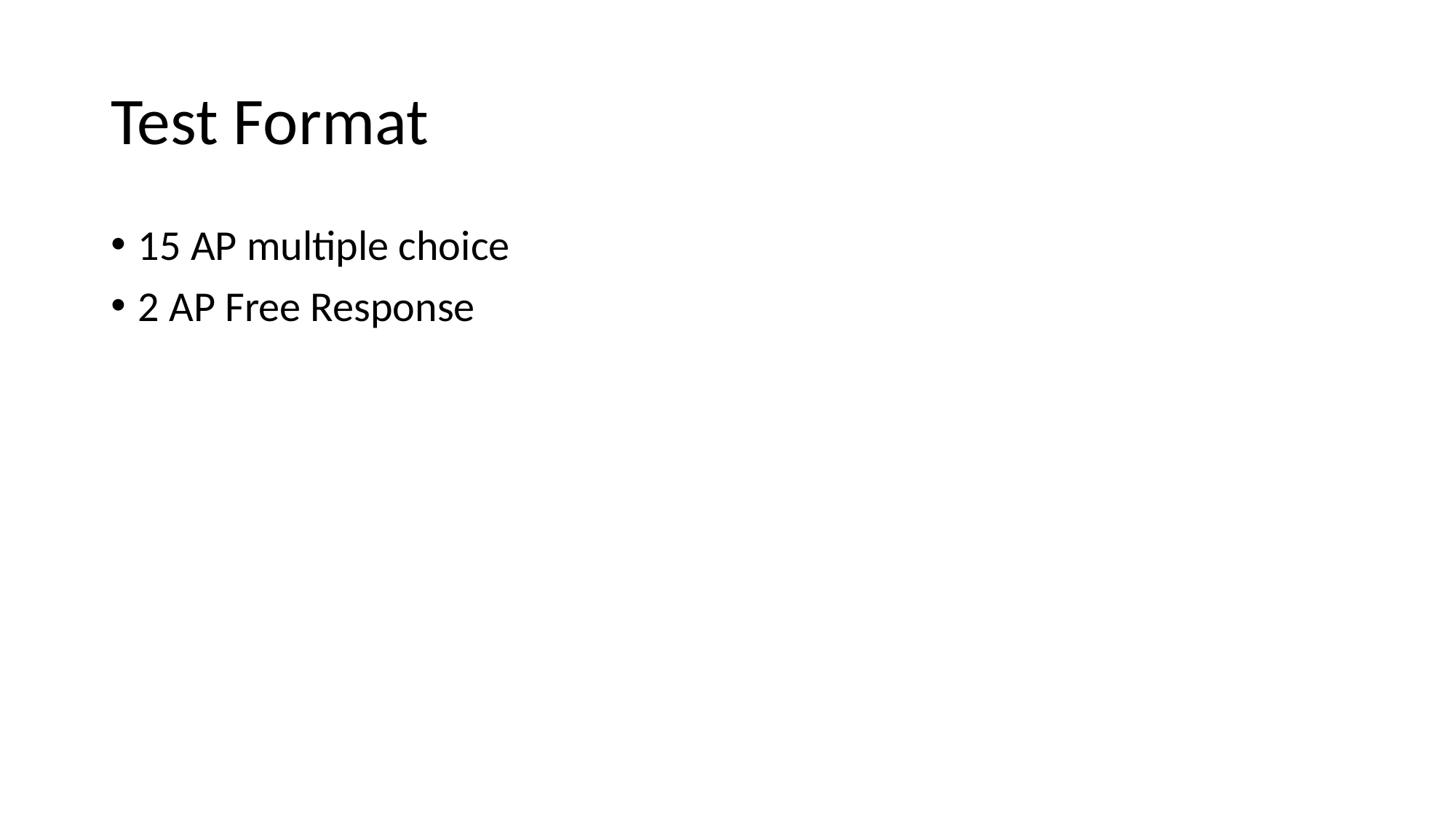

# Test Format
15 AP multiple choice
2 AP Free Response